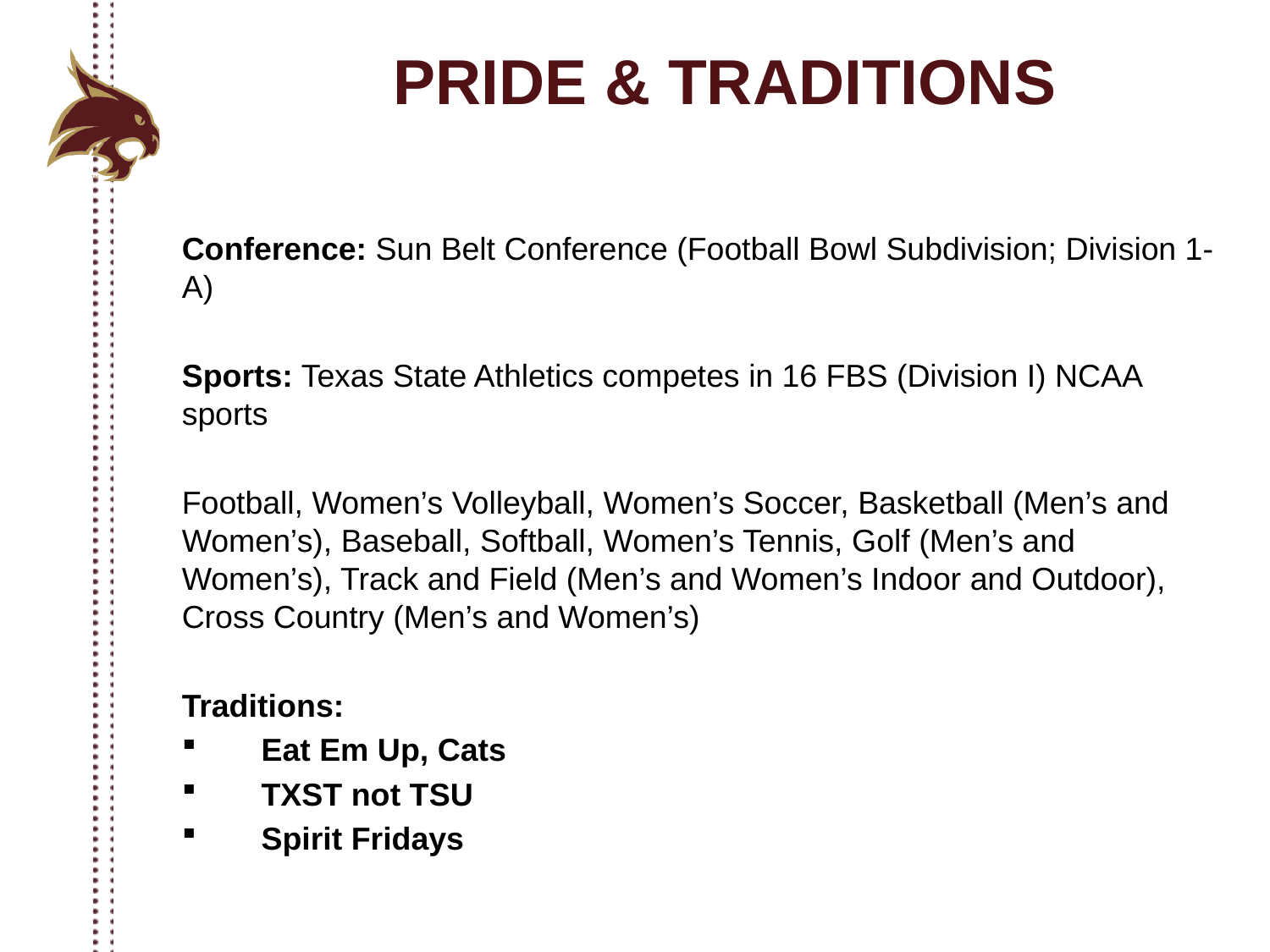

# PRIDE & TRADITIONS
Conference: Sun Belt Conference (Football Bowl Subdivision; Division 1-A)

Sports: Texas State Athletics competes in 16 FBS (Division I) NCAA sports

Football, Women’s Volleyball, Women’s Soccer, Basketball (Men’s and Women’s), Baseball, Softball, Women’s Tennis, Golf (Men’s and Women’s), Track and Field (Men’s and Women’s Indoor and Outdoor), Cross Country (Men’s and Women’s)

Traditions:
Eat Em Up, Cats
TXST not TSU
Spirit Fridays